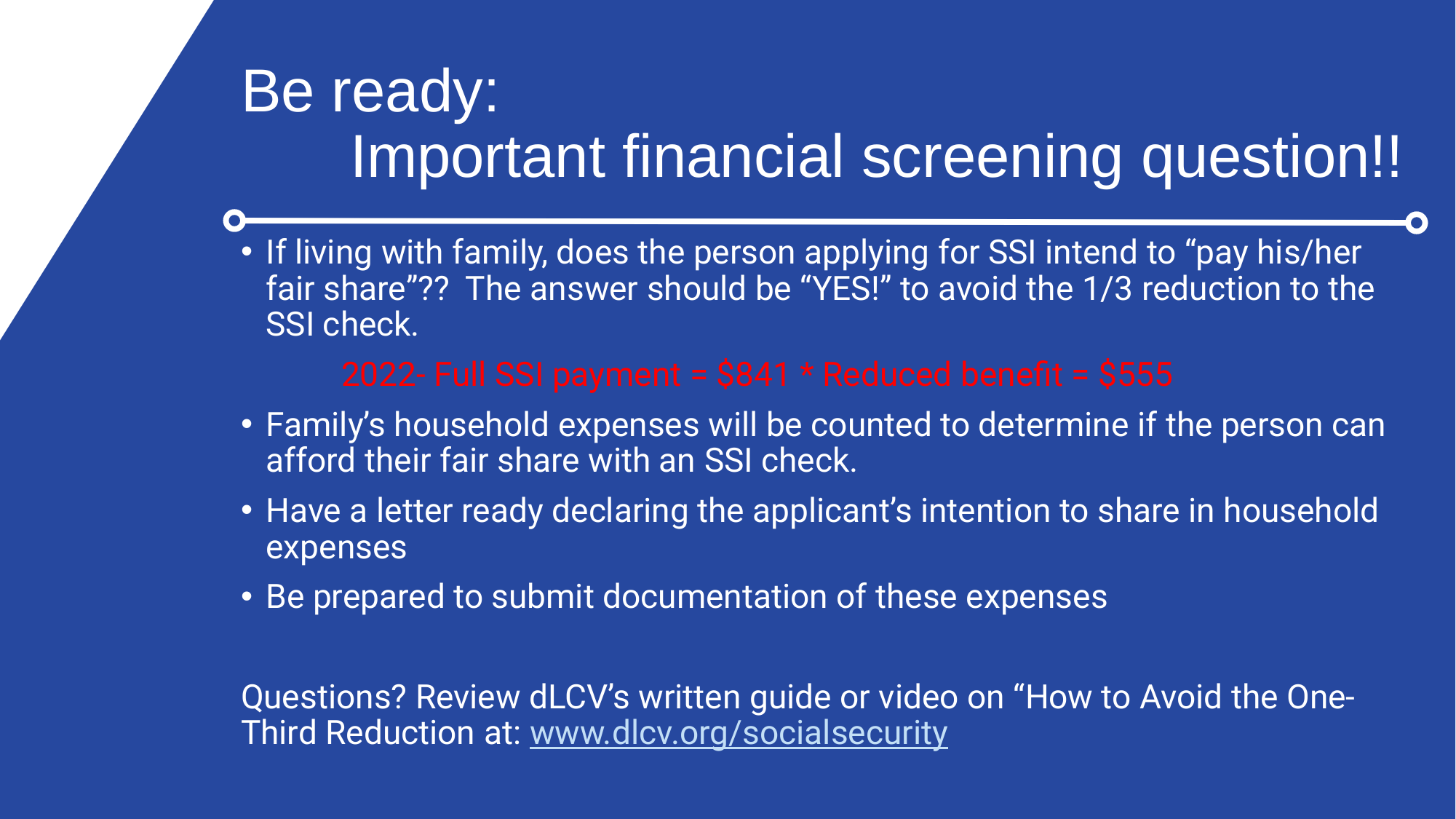

# Be ready: Important financial screening question!!
If living with family, does the person applying for SSI intend to “pay his/her fair share”??  The answer should be “YES!” to avoid the 1/3 reduction to the SSI check.
	2022- Full SSI payment = $841 * Reduced benefit = $555
Family’s household expenses will be counted to determine if the person can afford their fair share with an SSI check.
Have a letter ready declaring the applicant’s intention to share in household expenses
Be prepared to submit documentation of these expenses

Questions? Review dLCV’s written guide or video on “How to Avoid the One-Third Reduction at: www.dlcv.org/socialsecurity